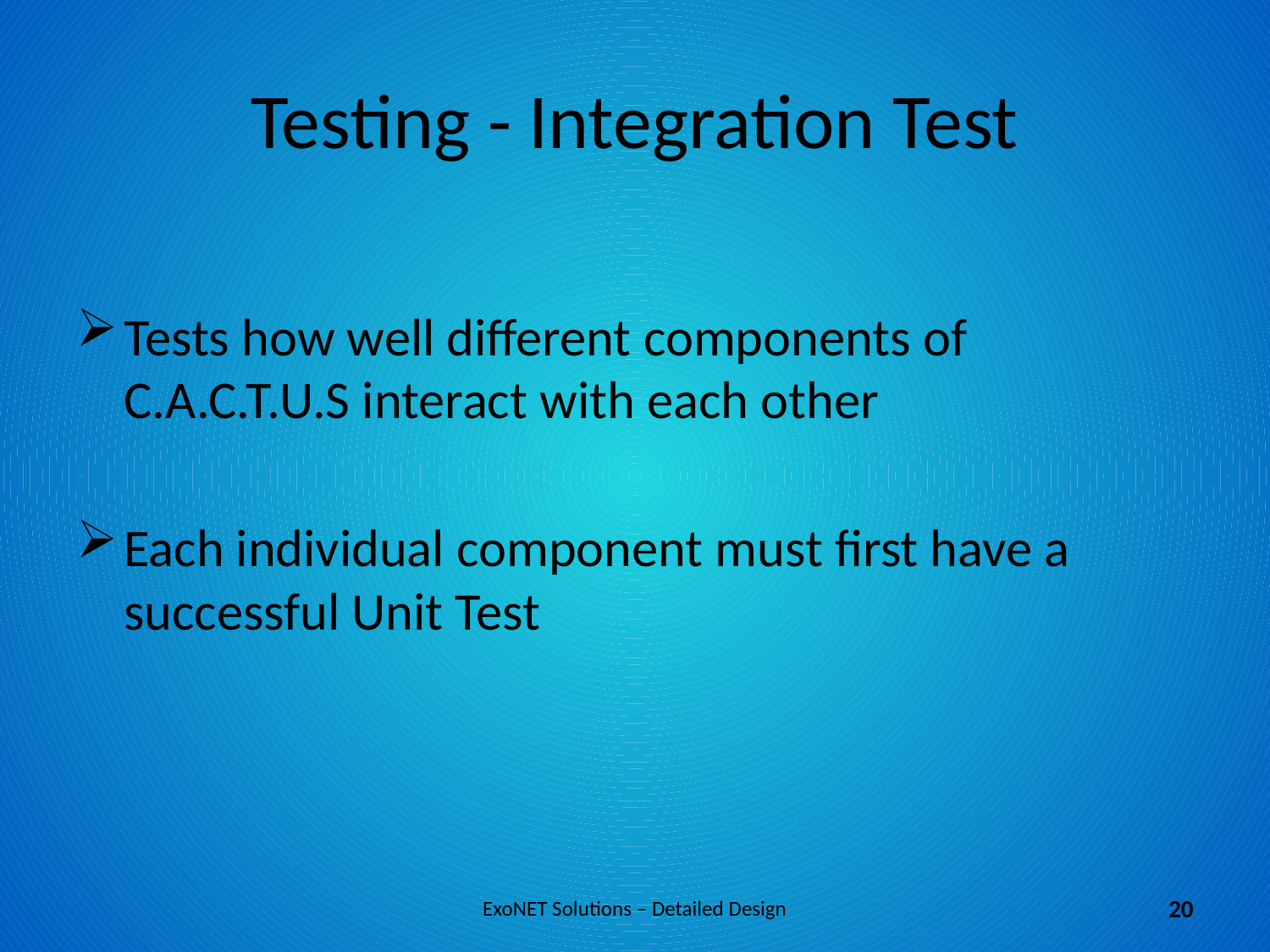

# Testing - Integration Test

Tests how well different components of C.A.C.T.U.S interact with each other

Each individual component must first have a successful Unit Test

ExoNET Solutions – Detailed Design
20